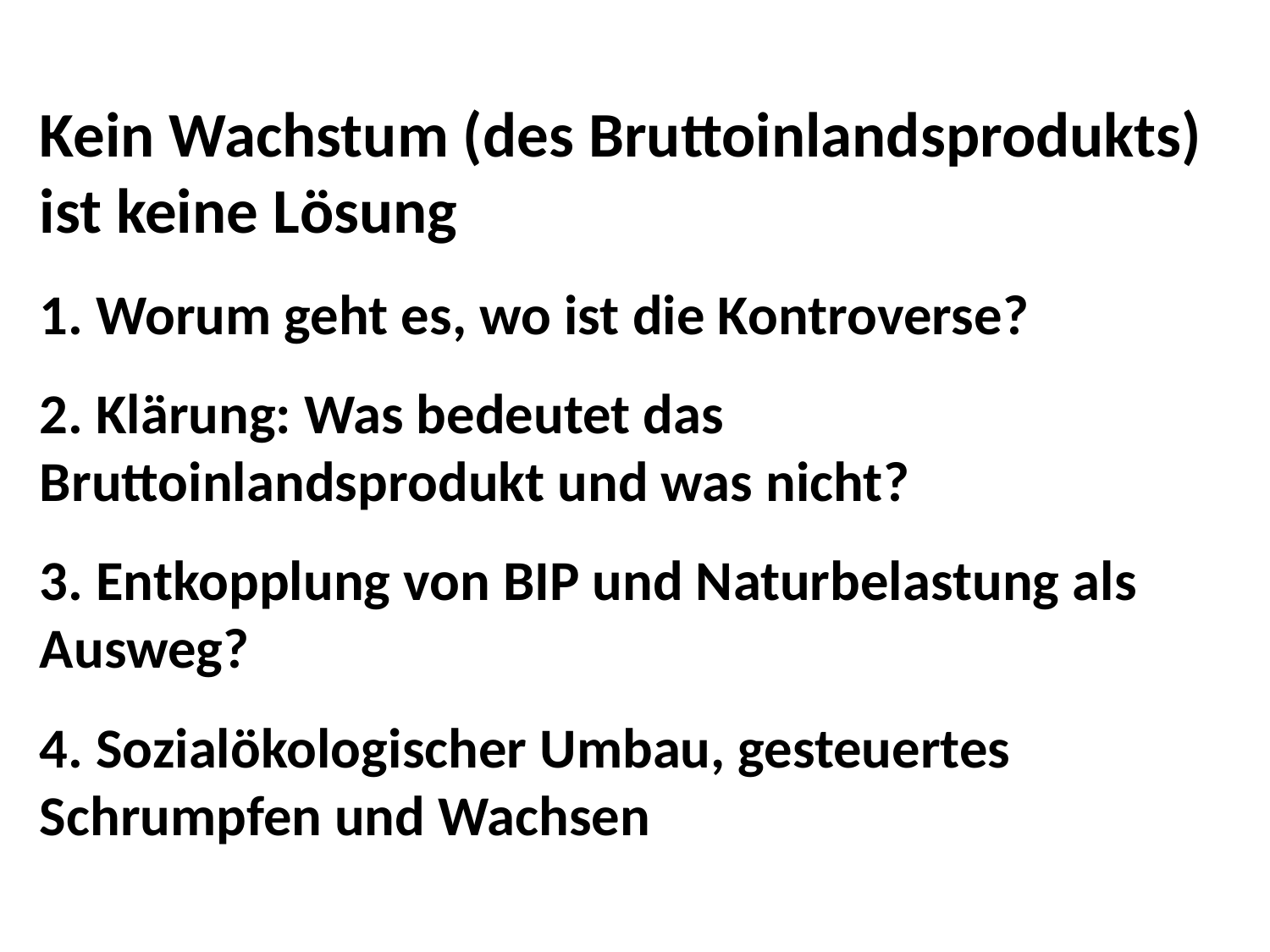

Kein Wachstum (des Bruttoinlandsprodukts) ist keine Lösung
1. Worum geht es, wo ist die Kontroverse?
2. Klärung: Was bedeutet das Bruttoinlandsprodukt und was nicht?
3. Entkopplung von BIP und Naturbelastung als Ausweg?
4. Sozialökologischer Umbau, gesteuertes Schrumpfen und Wachsen